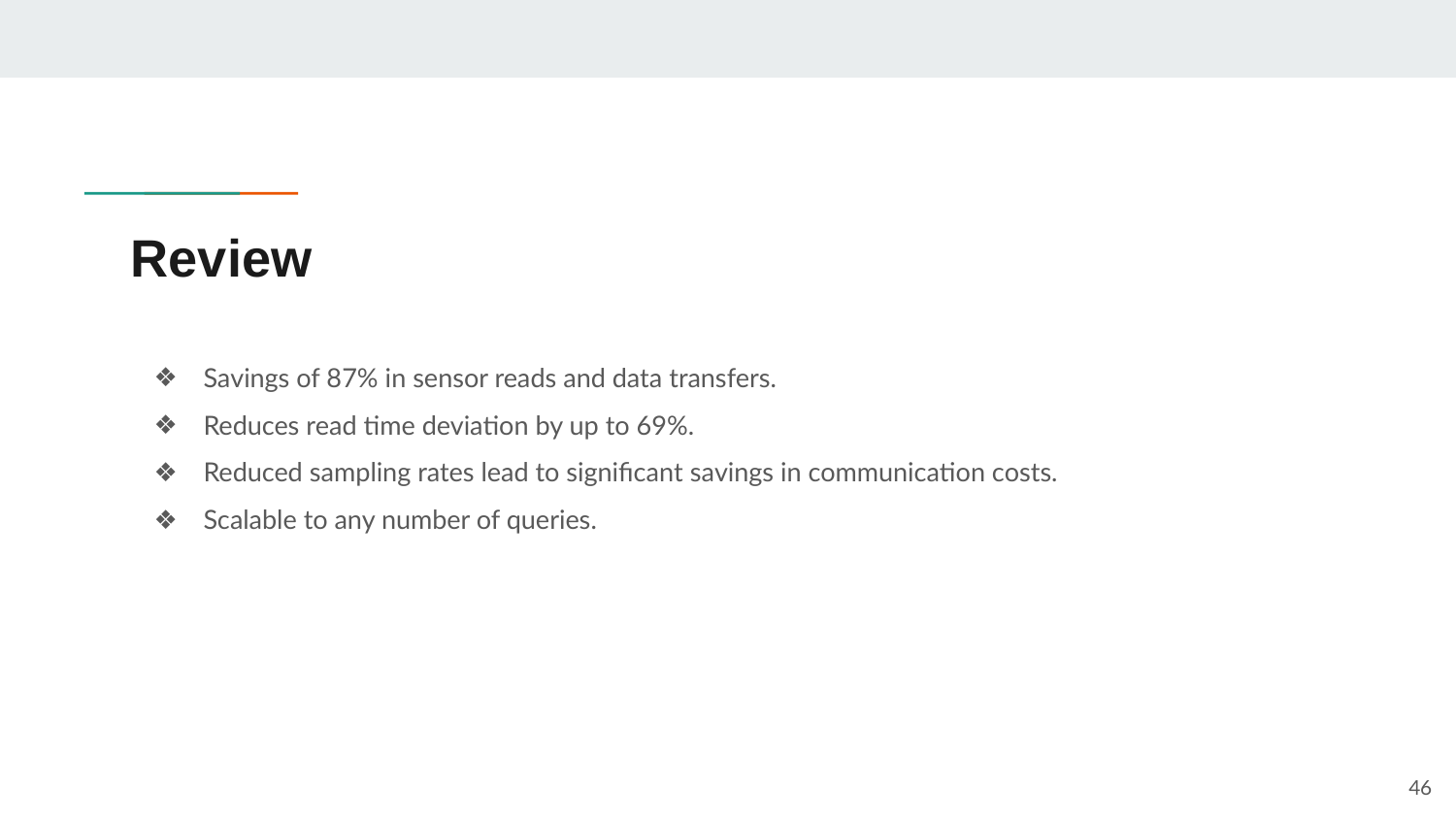

# Review
Savings of 87% in sensor reads and data transfers.
Reduces read time deviation by up to 69%.
Reduced sampling rates lead to significant savings in communication costs.
Scalable to any number of queries.
46